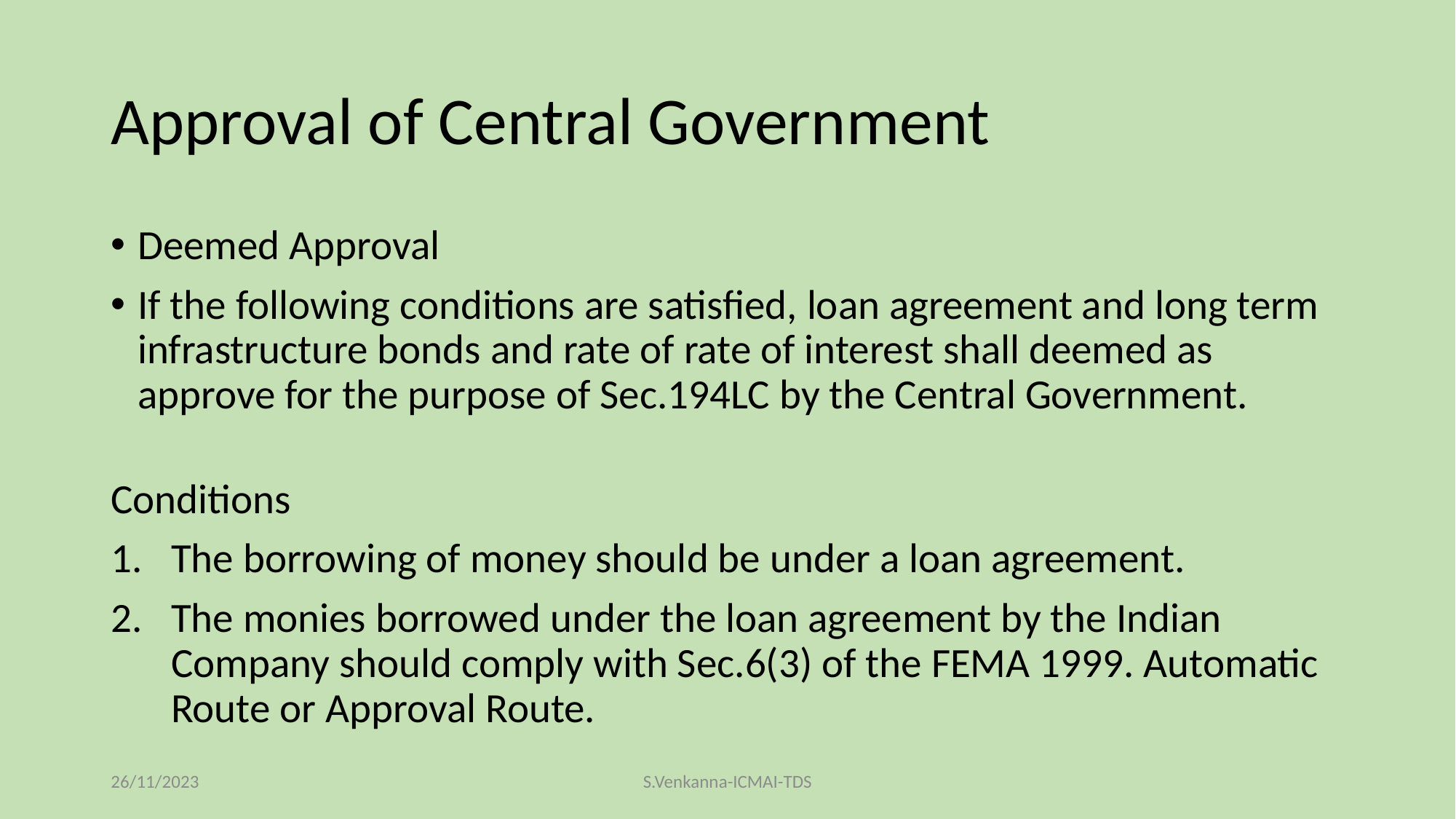

# Approval of Central Government
Deemed Approval
If the following conditions are satisfied, loan agreement and long term infrastructure bonds and rate of rate of interest shall deemed as approve for the purpose of Sec.194LC by the Central Government.
Conditions
The borrowing of money should be under a loan agreement.
The monies borrowed under the loan agreement by the Indian Company should comply with Sec.6(3) of the FEMA 1999. Automatic Route or Approval Route.
26/11/2023
S.Venkanna-ICMAI-TDS